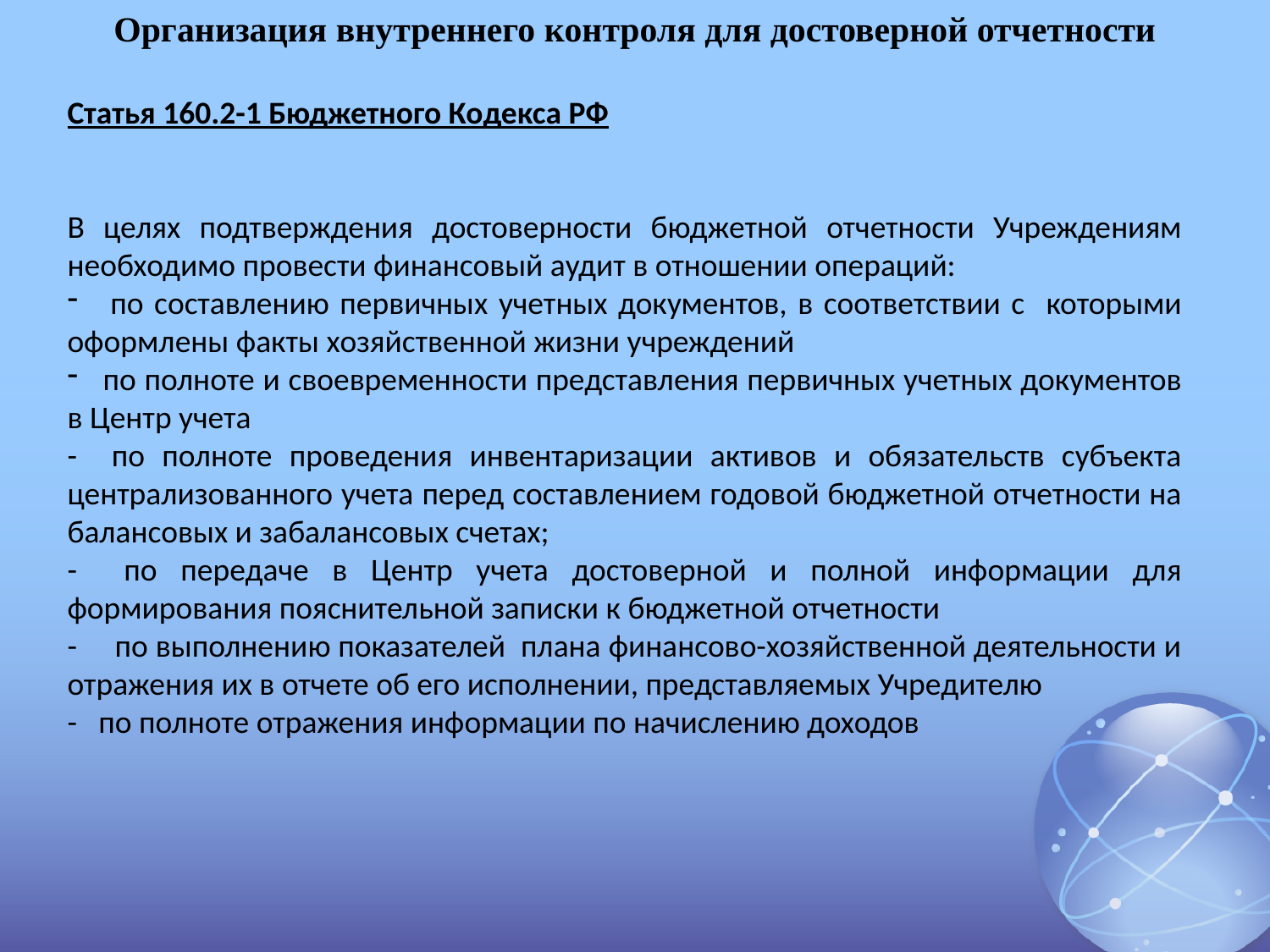

Организация внутреннего контроля для достоверной отчетности
Статья 160.2-1 Бюджетного Кодекса РФ

В целях подтверждения достоверности бюджетной отчетности Учреждениям необходимо провести финансовый аудит в отношении операций:
   по составлению первичных учетных документов, в соответствии с  которыми оформлены факты хозяйственной жизни учреждений
   по полноте и своевременности представления первичных учетных документов в Центр учета
-  по полноте проведения инвентаризации активов и обязательств субъекта централизованного учета перед составлением годовой бюджетной отчетности на балансовых и забалансовых счетах;
-  по передаче в Центр учета достоверной и полной информации для формирования пояснительной записки к бюджетной отчетности
-     по выполнению показателей  плана финансово-хозяйственной деятельности и отражения их в отчете об его исполнении, представляемых Учредителю
-   по полноте отражения информации по начислению доходов